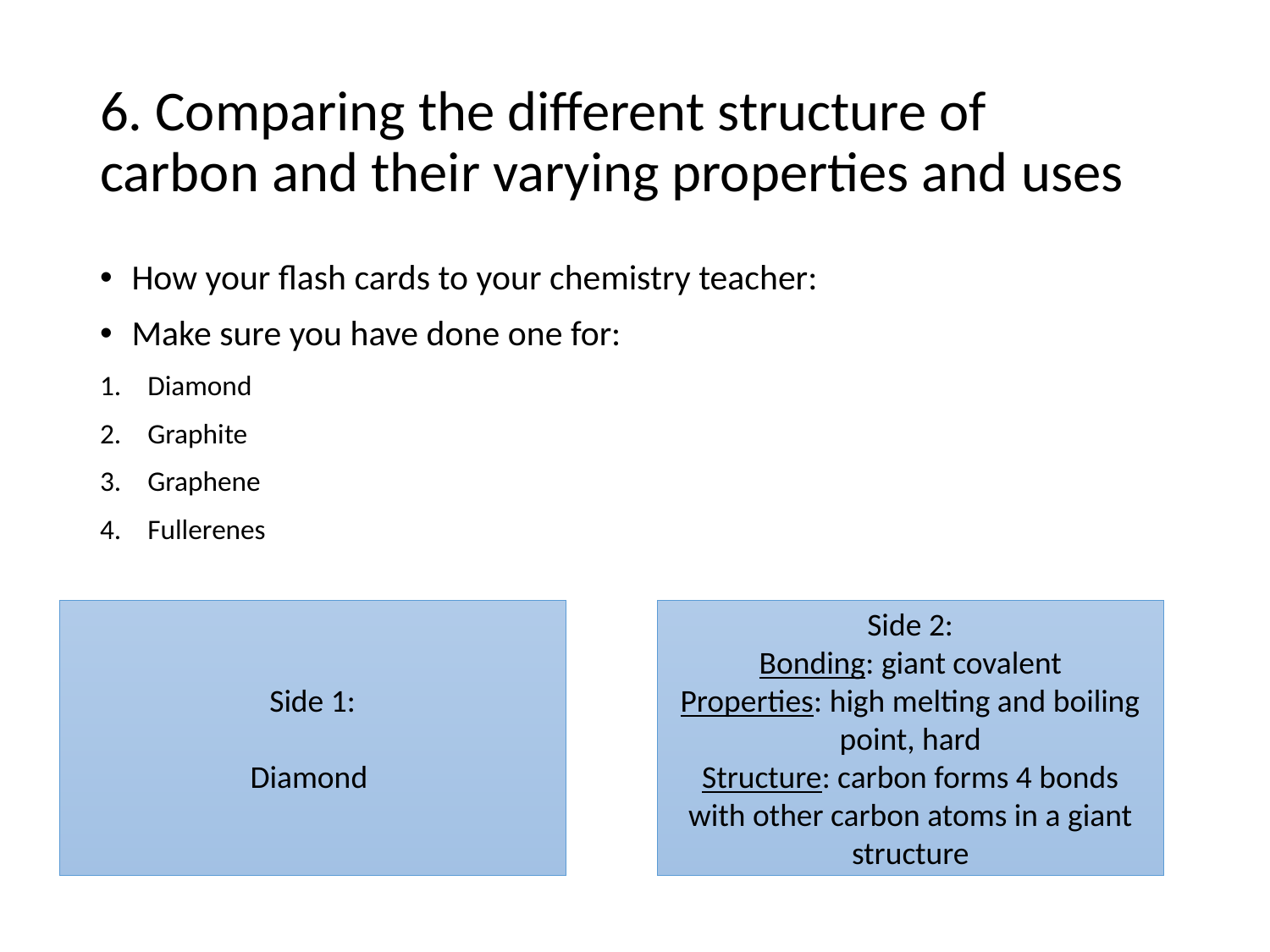

# 6. Comparing the different structure of carbon and their varying properties and uses
How your flash cards to your chemistry teacher:
Make sure you have done one for:
Diamond
Graphite
Graphene
Fullerenes
Side 2:
Bonding: giant covalent
Properties: high melting and boiling point, hard
Structure: carbon forms 4 bonds with other carbon atoms in a giant structure
Side 1:

Diamond